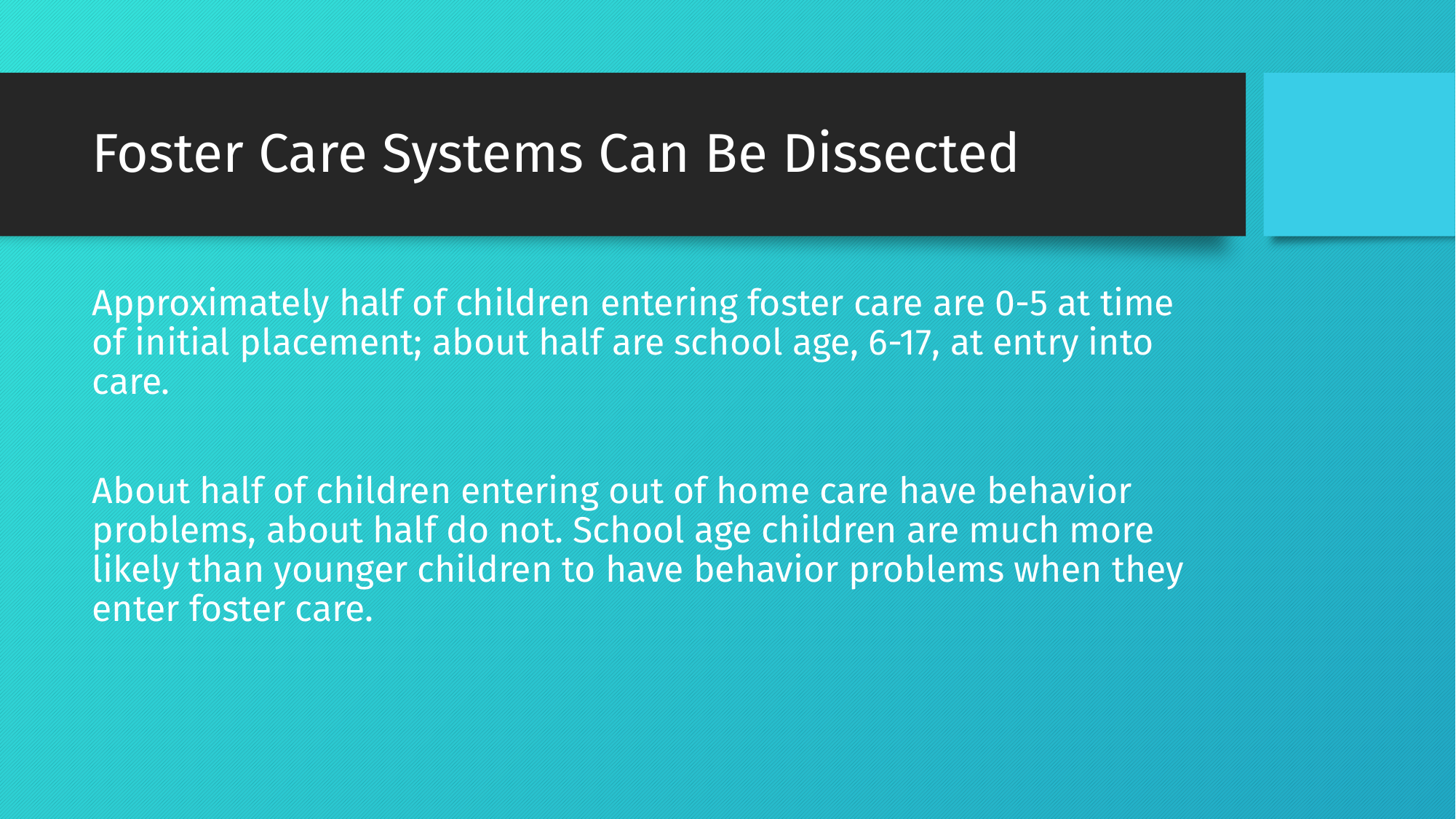

# Foster Care Systems Can Be Dissected
Approximately half of children entering foster care are 0-5 at time of initial placement; about half are school age, 6-17, at entry into care.

About half of children entering out of home care have behavior problems, about half do not. School age children are much more likely than younger children to have behavior problems when they enter foster care.